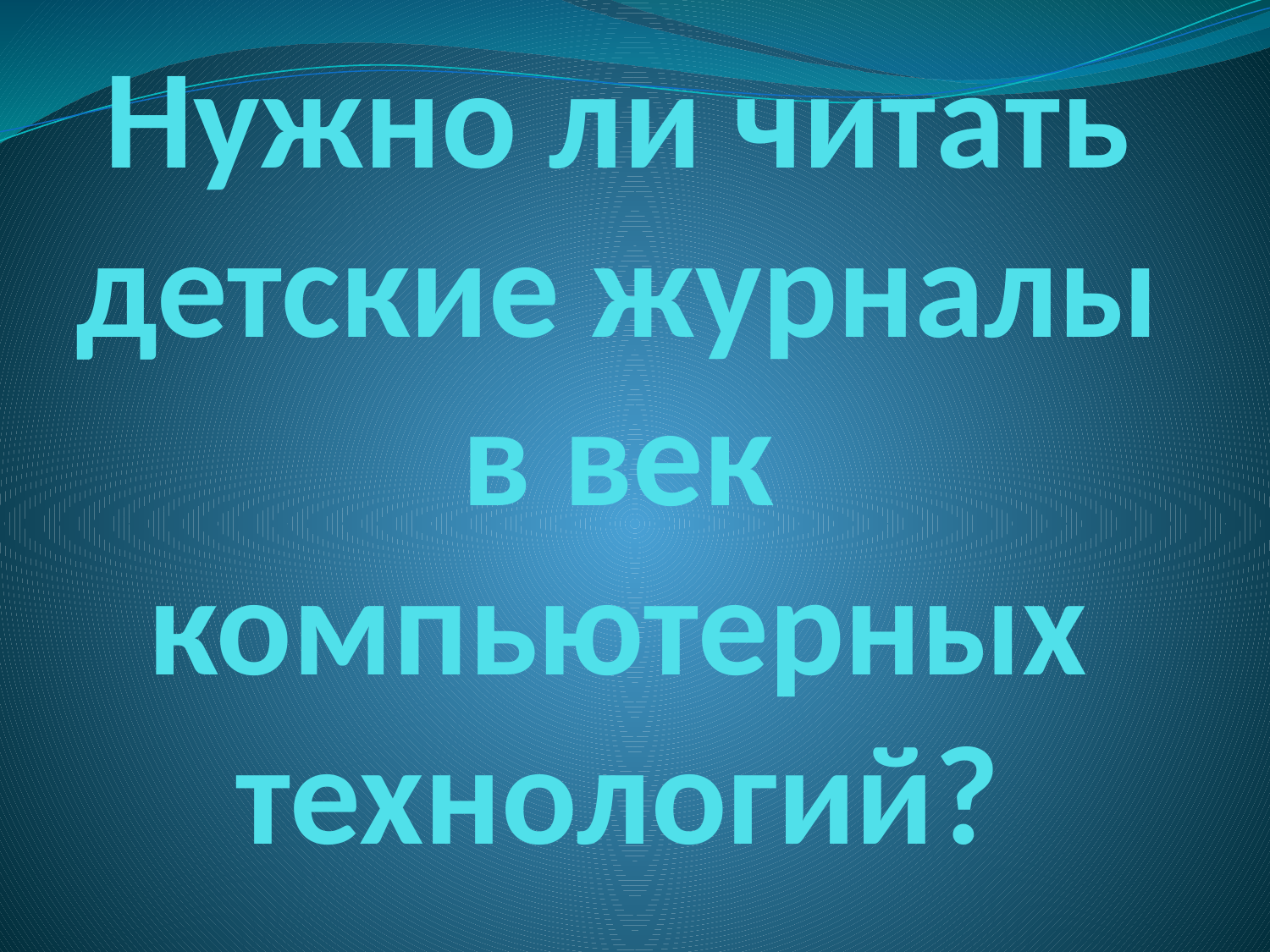

# Нужно ли читать детские журналы в век компьютерных технологий?